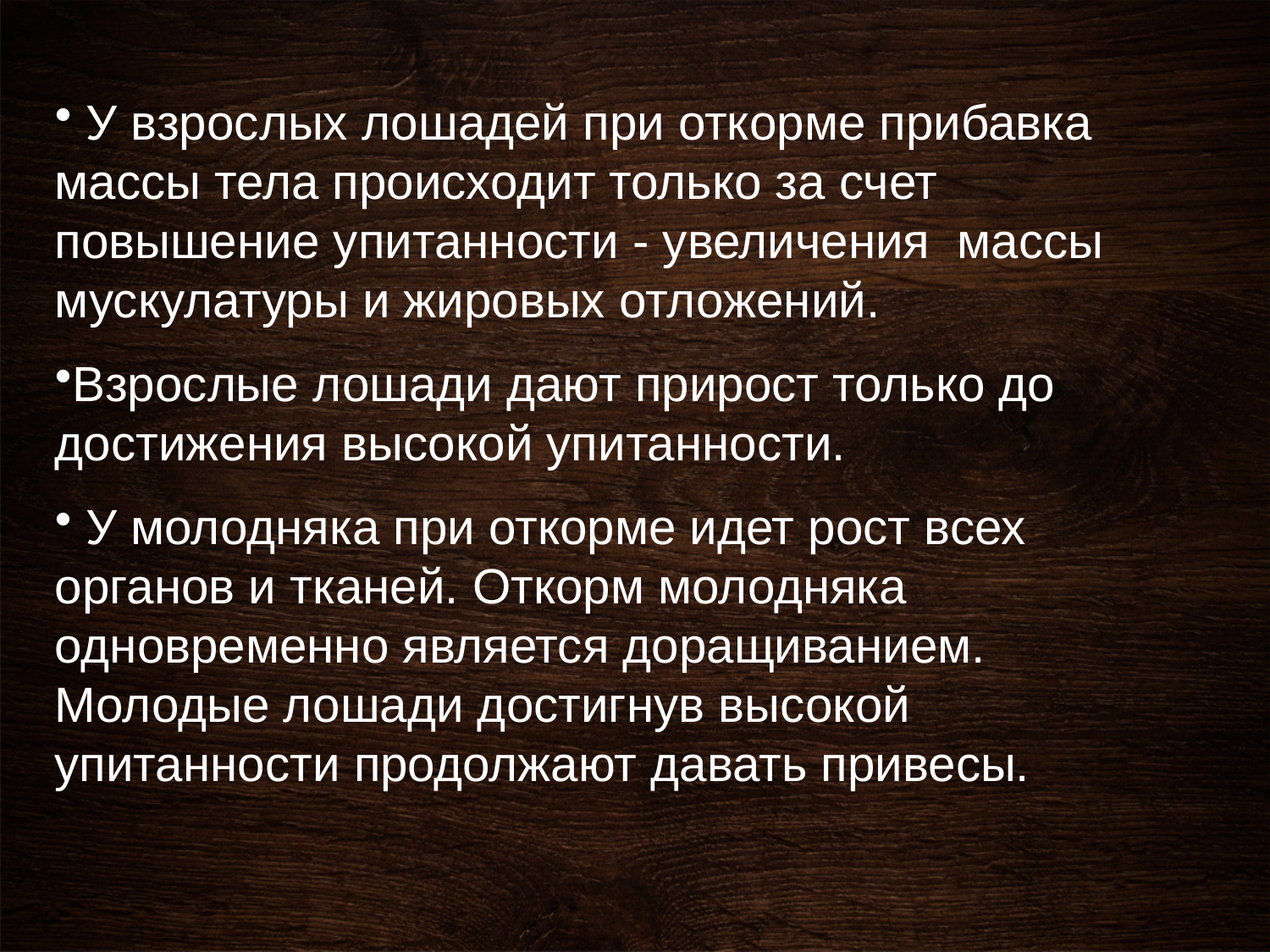

У взрослых лошадей при откорме прибавка массы тела происходит только за счет повышение упитанности - увеличения  массы мускулатуры и жировых отложений.
Взрослые лошади дают прирост только до достижения высокой упитанности.
 У молодняка при откорме идет рост всех органов и тканей. Откорм молодняка одновременно является доращиванием. Молодые лошади достигнув высокой упитанности продолжают давать привесы.